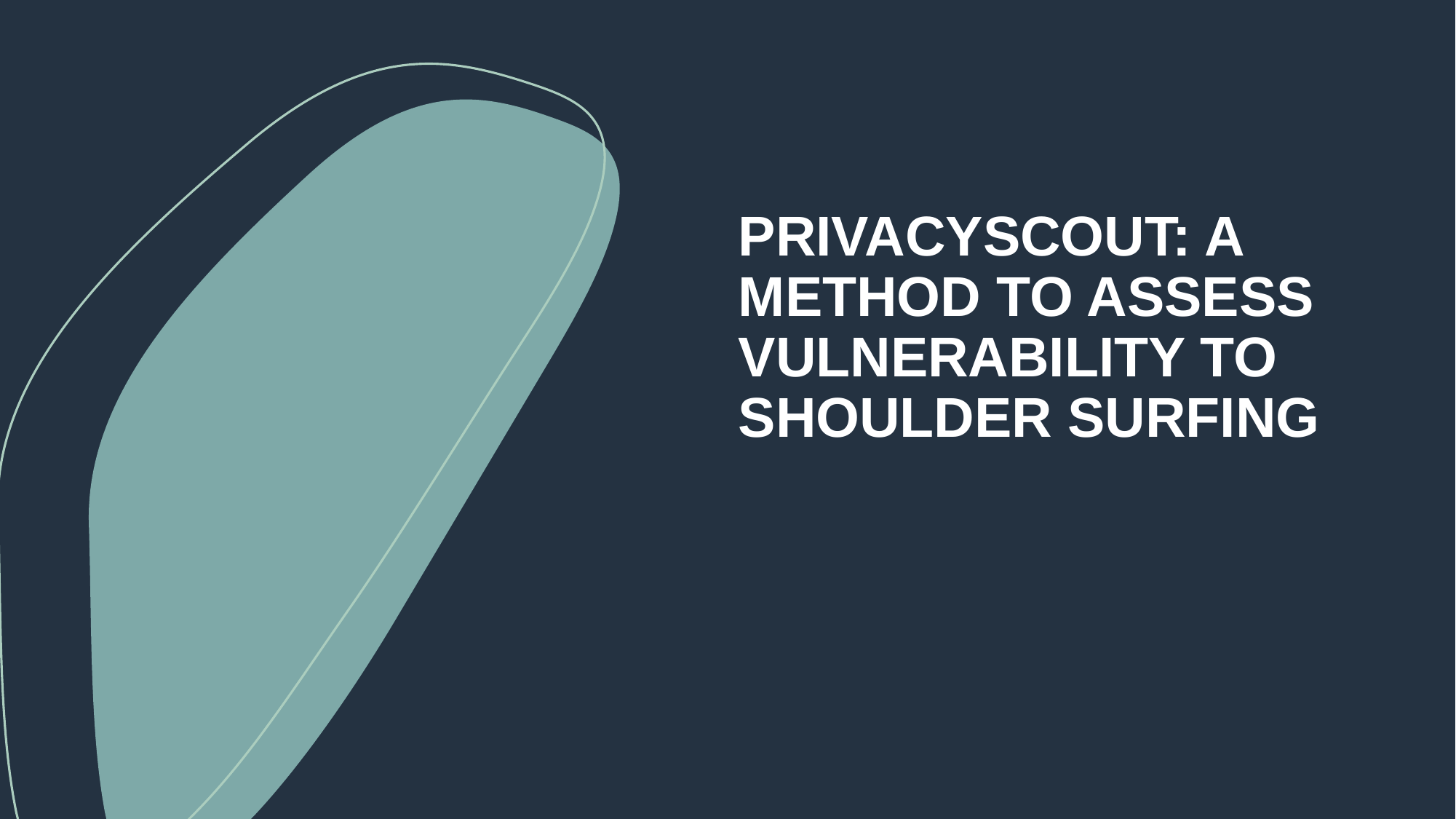

PRIVACYSCOUT: A METHOD TO ASSESS VULNERABILITY TO SHOULDER SURFING